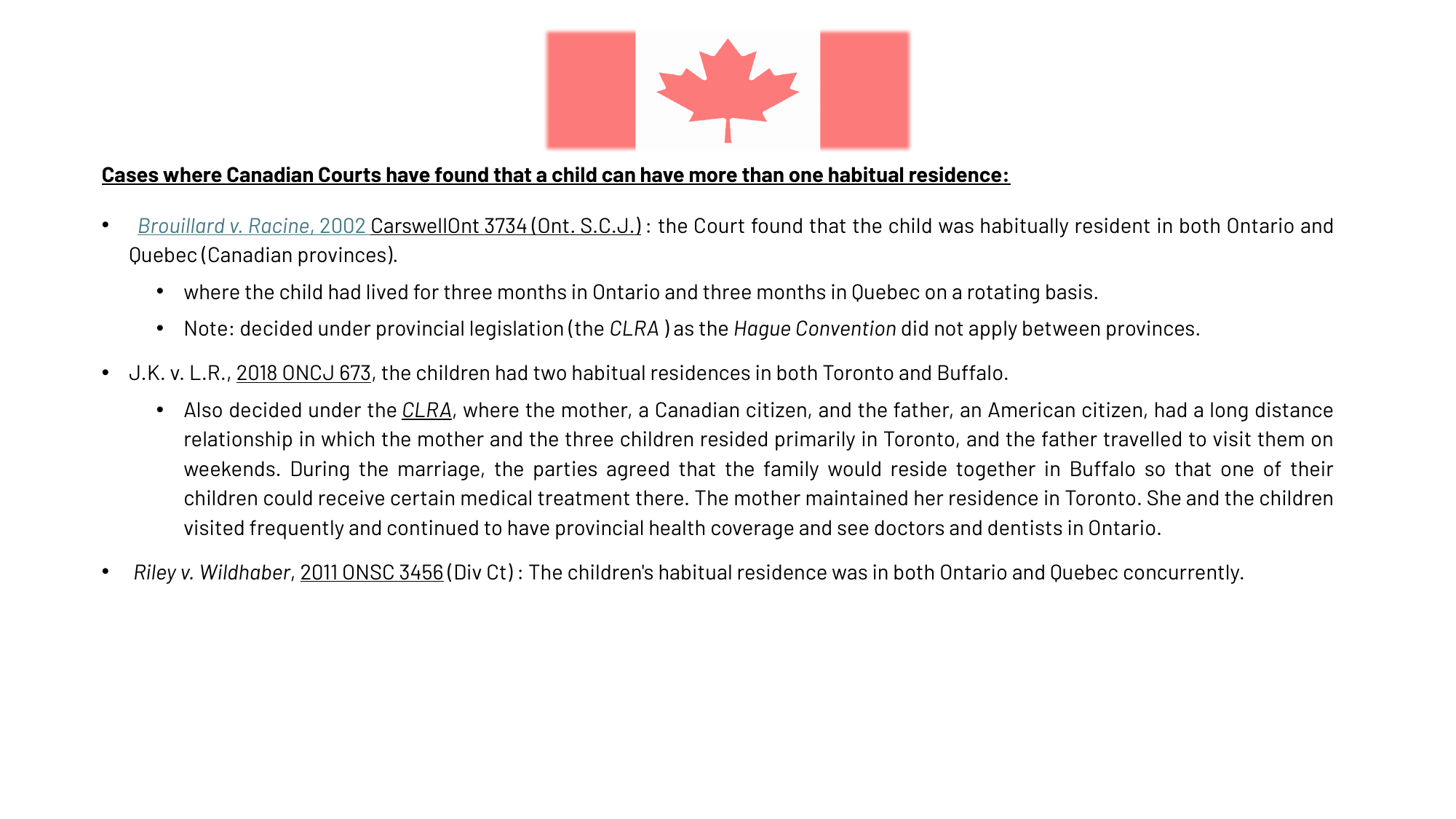

Cases where Canadian Courts have found that a child can have more than one habitual residence:
  Brouillard v. Racine, 2002 CarswellOnt 3734 (Ont. S.C.J.) : the Court found that the child was habitually resident in both Ontario and Quebec (Canadian provinces).
where the child had lived for three months in Ontario and three months in Quebec on a rotating basis.
Note: decided under provincial legislation (the CLRA ) as the Hague Convention did not apply between provinces.
J.K. v. L.R., 2018 ONCJ 673, the children had two habitual residences in both Toronto and Buffalo.
Also decided under the CLRA, where the mother, a Canadian citizen, and the father, an American citizen, had a long distance relationship in which the mother and the three children resided primarily in Toronto, and the father travelled to visit them on weekends. During the marriage, the parties agreed that the family would reside together in Buffalo so that one of their children could receive certain medical treatment there. The mother maintained her residence in Toronto. She and the children visited frequently and continued to have provincial health coverage and see doctors and dentists in Ontario.
 Riley v. Wildhaber, 2011 ONSC 3456 (Div Ct) : The children's habitual residence was in both Ontario and Quebec concurrently.